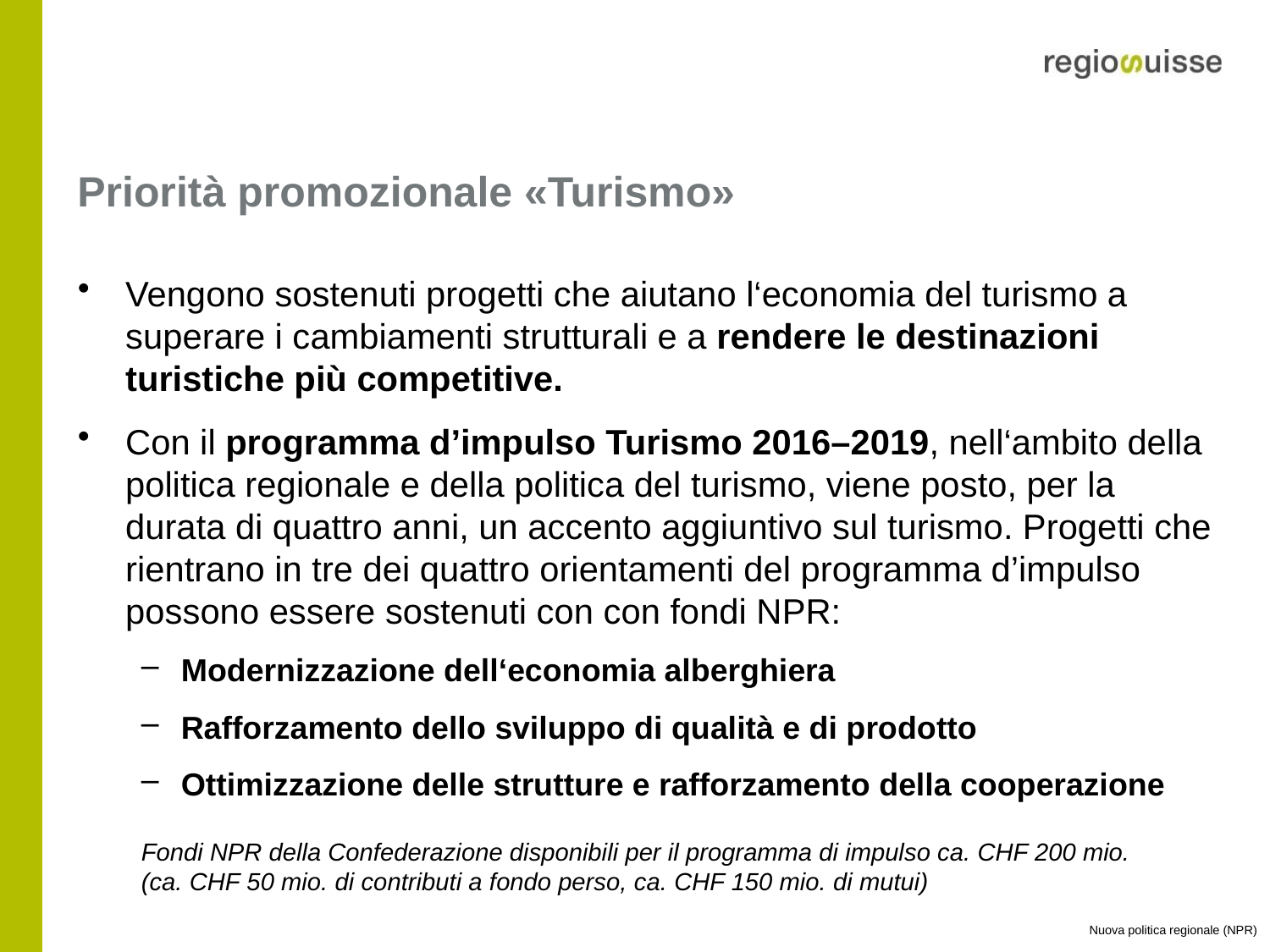

# Priorità promozionale «Turismo»
Vengono sostenuti progetti che aiutano l‘economia del turismo a superare i cambiamenti strutturali e a rendere le destinazioni turistiche più competitive.
Con il programma d’impulso Turismo 2016–2019, nell‘ambito della politica regionale e della politica del turismo, viene posto, per la durata di quattro anni, un accento aggiuntivo sul turismo. Progetti che rientrano in tre dei quattro orientamenti del programma d’impulso possono essere sostenuti con con fondi NPR:
Modernizzazione dell‘economia alberghiera
Rafforzamento dello sviluppo di qualità e di prodotto
Ottimizzazione delle strutture e rafforzamento della cooperazione
Fondi NPR della Confederazione disponibili per il programma di impulso ca. CHF 200 mio.
(ca. CHF 50 mio. di contributi a fondo perso, ca. CHF 150 mio. di mutui)
Nuova politica regionale (NPR)